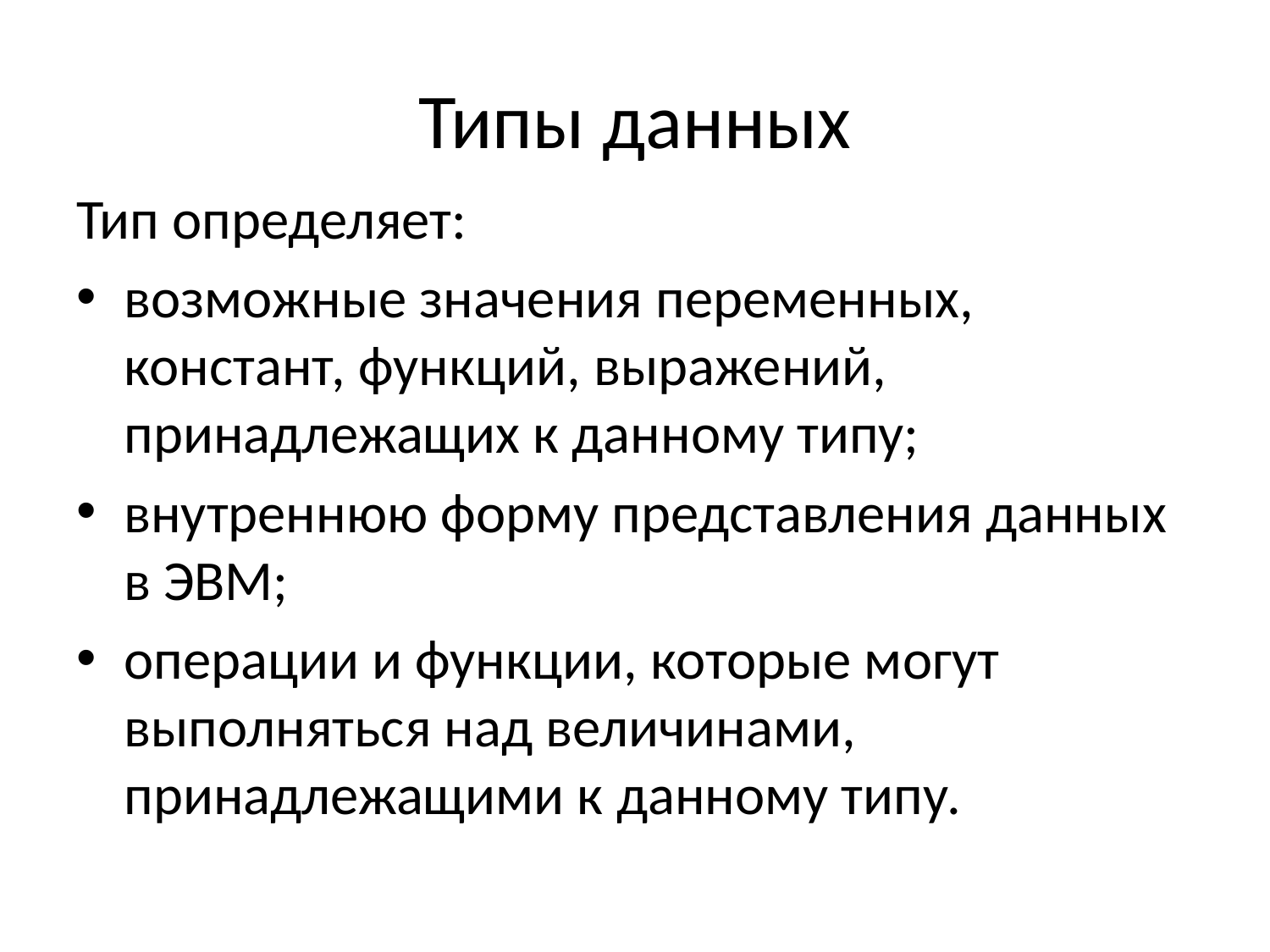

# Типы данных
Тип определяет:
возможные значения переменных, констант, функций, выражений, принадлежащих к данному типу;
внутреннюю форму представления данных в ЭВМ;
операции и функции, которые могут выполняться над величинами, принадлежащими к данному типу.